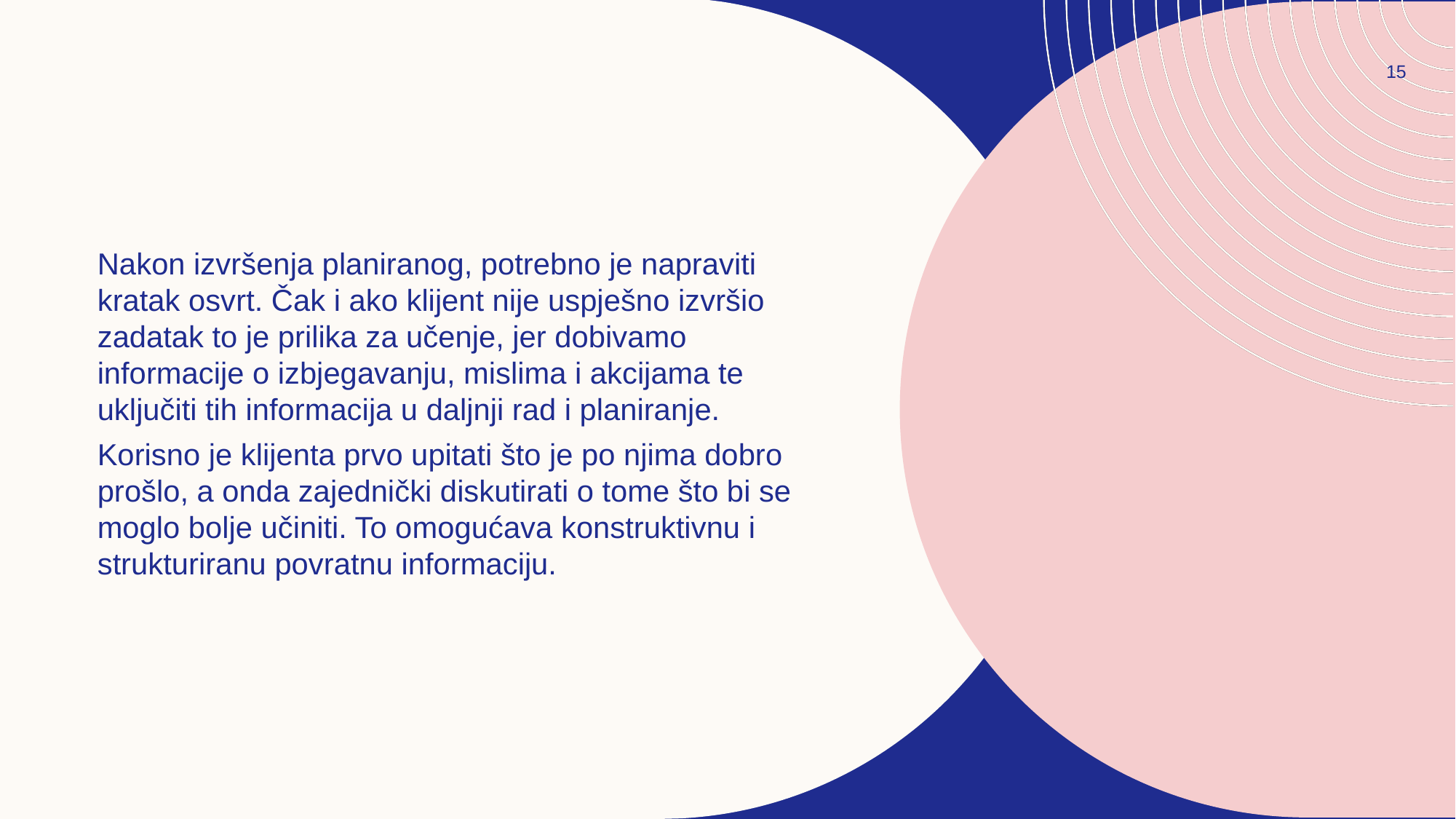

15
Nakon izvršenja planiranog, potrebno je napraviti kratak osvrt. Čak i ako klijent nije uspješno izvršio zadatak to je prilika za učenje, jer dobivamo informacije o izbjegavanju, mislima i akcijama te uključiti tih informacija u daljnji rad i planiranje.
Korisno je klijenta prvo upitati što je po njima dobro prošlo, a onda zajednički diskutirati o tome što bi se moglo bolje učiniti. To omogućava konstruktivnu i strukturiranu povratnu informaciju.